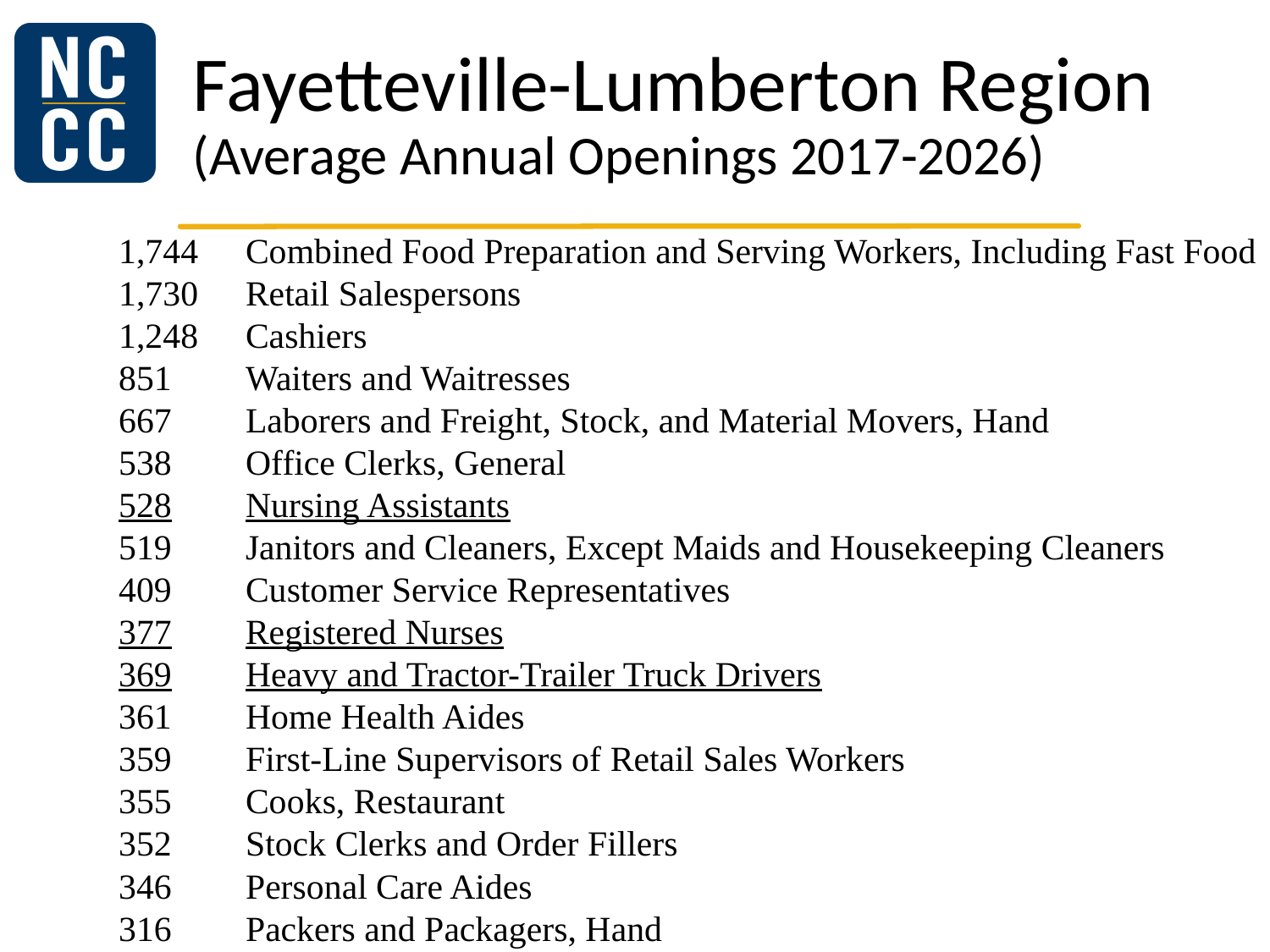

# Fayetteville-Lumberton Region (Average Annual Openings 2017-2026)
	1,744	Combined Food Preparation and Serving Workers, Including Fast Food
	1,730	Retail Salespersons
	1,248	Cashiers
	851	Waiters and Waitresses
	667	Laborers and Freight, Stock, and Material Movers, Hand
	538	Office Clerks, General
	528	Nursing Assistants
	519	Janitors and Cleaners, Except Maids and Housekeeping Cleaners
	409	Customer Service Representatives
	377	Registered Nurses
	369	Heavy and Tractor-Trailer Truck Drivers
	361	Home Health Aides
	359	First-Line Supervisors of Retail Sales Workers
	355	Cooks, Restaurant
	352	Stock Clerks and Order Fillers
	346	Personal Care Aides
	316	Packers and Packagers, Hand
	310	Landscaping and Groundskeeping Workers
	307	Maids and Housekeeping Cleaners
	306	Secretaries and Administrative Assistants, Except Legal, Medical, and Executive
	287	First-Line Supervisors of Food Preparation and Serving Workers
	262	Maintenance and Repair Workers, General
	257	Bookkeeping, Accounting, and Auditing Clerks
	252	Childcare Workers
	240	Slaughterers and Meat Packers
	236	Meat, Poultry, and Fish Cutters and Trimmers
	225	Receptionists and Information Clerks
	212	Teacher Assistants
	196	Helpers--Production Workers
	194	Business Operations Specialists, All Other
	193	General and Operations Managers
	188	Elementary School Teachers, Except Special Education
	183	Assemblers and Fabricators, All Other, Including Team Assemblers
	182	Farmers, Ranchers, and Other Agricultural Managers
	169	Hosts and Hostesses, Restaurant, Lounge, and Coffee Shop
	167	Substitute Teachers
	166	First-Line Supervisors of Office and Administrative Support Workers
	153	Amusement and Recreation Attendants
	149	Construction Laborers
	146	Sales Representatives, Services, All Other
	143	Security Guards
	139	Automotive Service Technicians and Mechanics
	139	Light Truck or Delivery Services Drivers
	137	Industrial Truck and Tractor Operators
	132	Sales Representatives, Wholesale and Manufacturing, Except Technical and Scientific Products
	130	Bus Drivers, School or Special Client
	128	Inspectors, Testers, Sorters, Samplers, and Weighers
	121	First-Line Supervisors of Production and Operating Workers
	119	Packaging and Filling Machine Operators and Tenders
	118	Accountants and Auditors